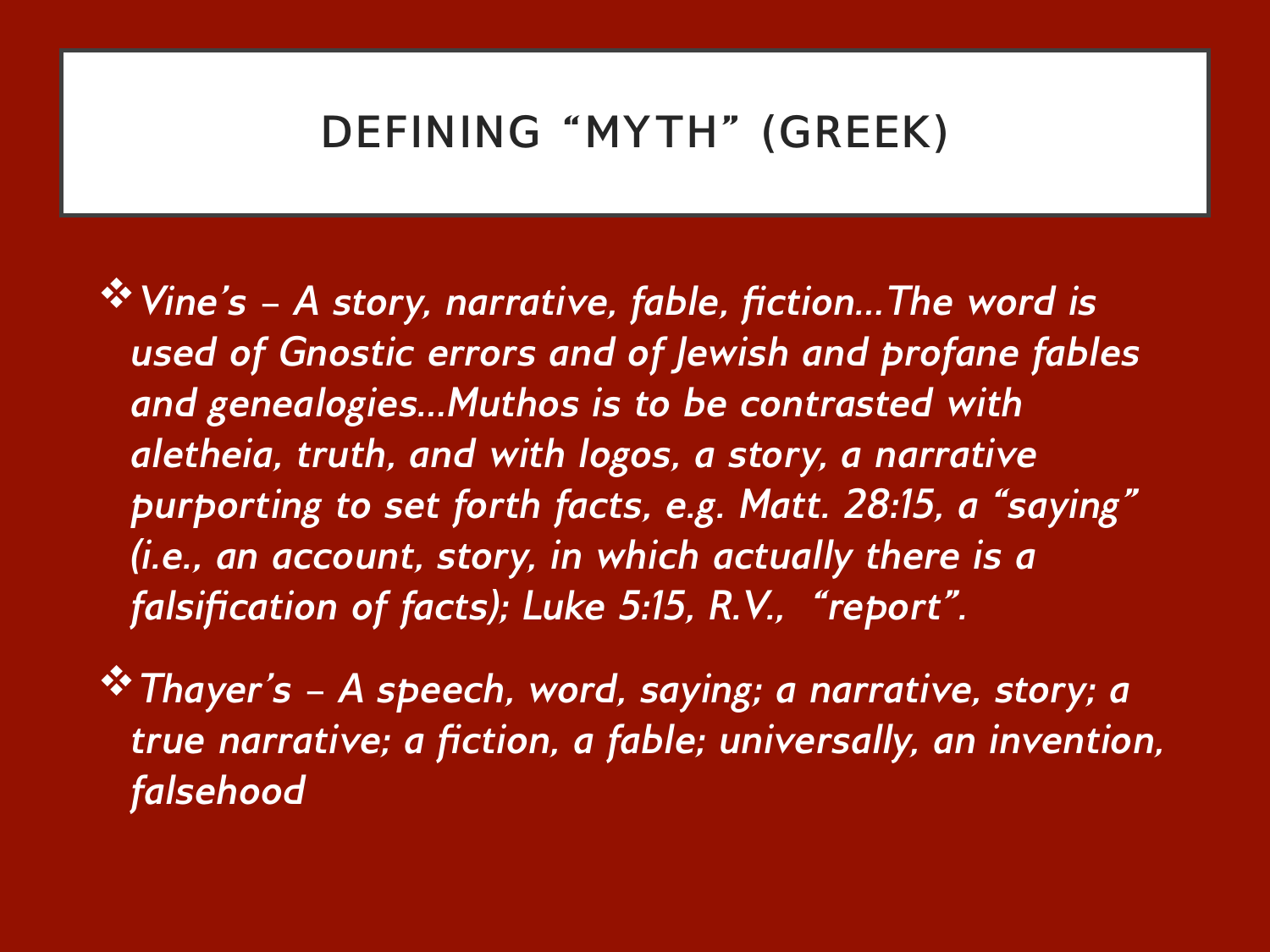

# Defining “Myth” (Greek)
Vine’s – A story, narrative, fable, fiction…The word is used of Gnostic errors and of Jewish and profane fables and genealogies…Muthos is to be contrasted with aletheia, truth, and with logos, a story, a narrative purporting to set forth facts, e.g. Matt. 28:15, a “saying” (i.e., an account, story, in which actually there is a falsification of facts); Luke 5:15, R.V.,  “report”.
Thayer’s – A speech, word, saying; a narrative, story; a true narrative; a fiction, a fable; universally, an invention, falsehood